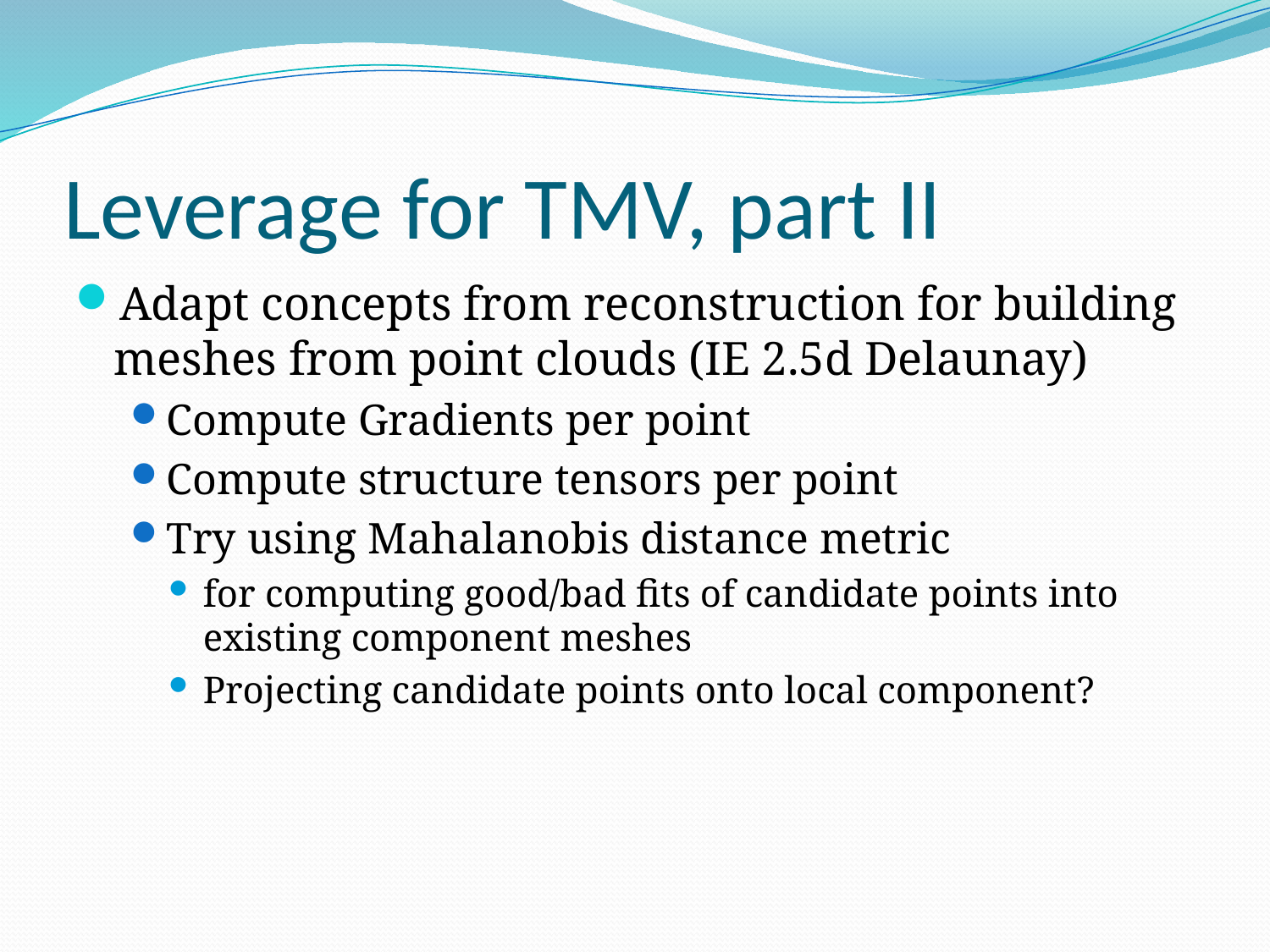

# Leverage for TMV, part II
Adapt concepts from reconstruction for building meshes from point clouds (IE 2.5d Delaunay)
Compute Gradients per point
Compute structure tensors per point
Try using Mahalanobis distance metric
for computing good/bad fits of candidate points into existing component meshes
Projecting candidate points onto local component?